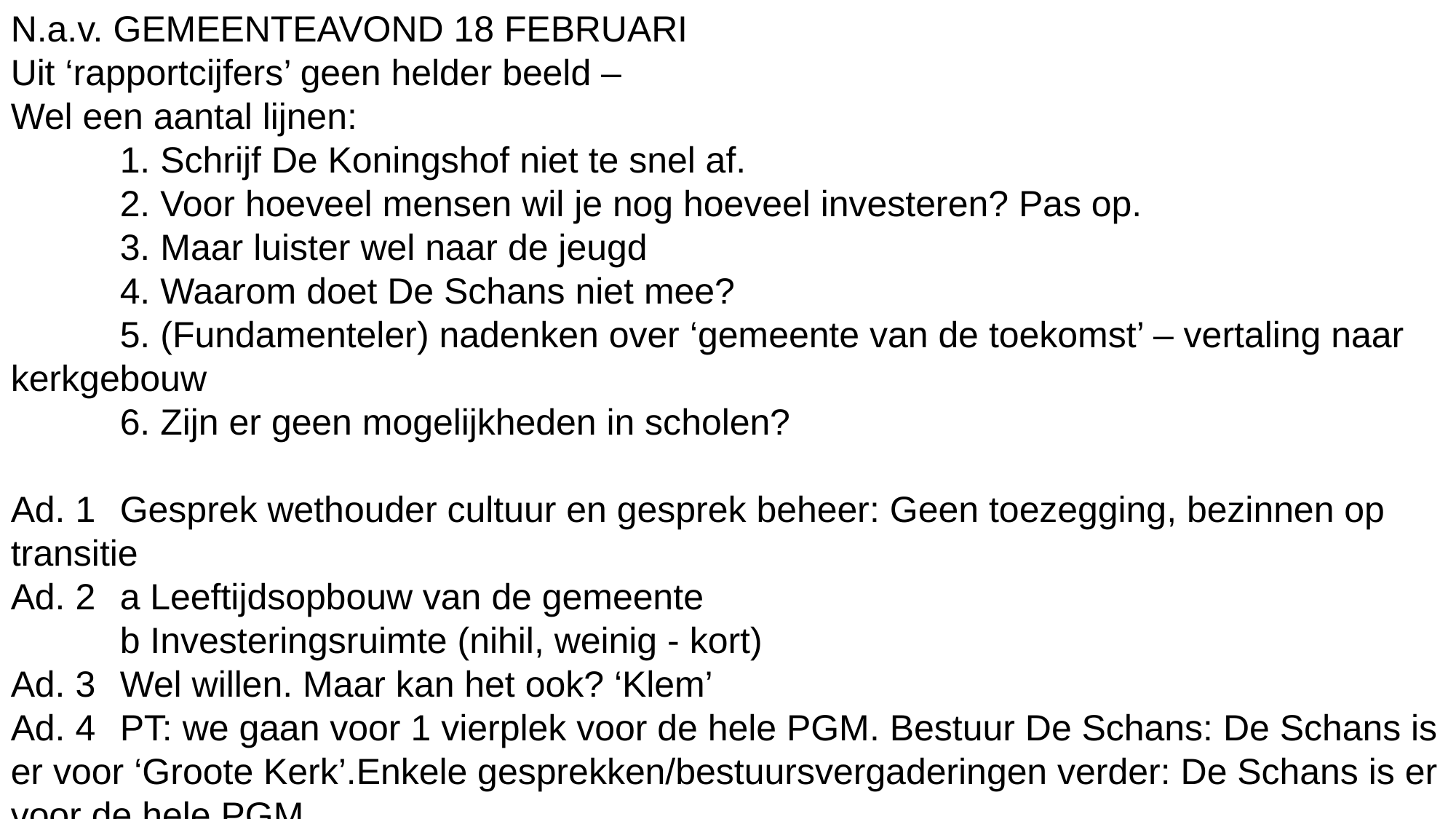

N.a.v. GEMEENTEAVOND 18 FEBRUARI
Uit ‘rapportcijfers’ geen helder beeld –
Wel een aantal lijnen:
	1. Schrijf De Koningshof niet te snel af.
	2. Voor hoeveel mensen wil je nog hoeveel investeren? Pas op.
	3. Maar luister wel naar de jeugd
	4. Waarom doet De Schans niet mee?
	5. (Fundamenteler) nadenken over ‘gemeente van de toekomst’ – vertaling naar kerkgebouw
	6. Zijn er geen mogelijkheden in scholen?

Ad. 1 	Gesprek wethouder cultuur en gesprek beheer: Geen toezegging, bezinnen op transitie
Ad. 2	a Leeftijdsopbouw van de gemeente
	b Investeringsruimte (nihil, weinig - kort)
Ad. 3	Wel willen. Maar kan het ook? ‘Klem’
Ad. 4 	PT: we gaan voor 1 vierplek voor de hele PGM. Bestuur De Schans: De Schans is er voor ‘Groote Kerk’.Enkele gesprekken/bestuursvergaderingen verder: De Schans is er voor de hele PGM
Ad. 5	Heeft ook tijd nodig
Ad. 6	Alleen op zondag